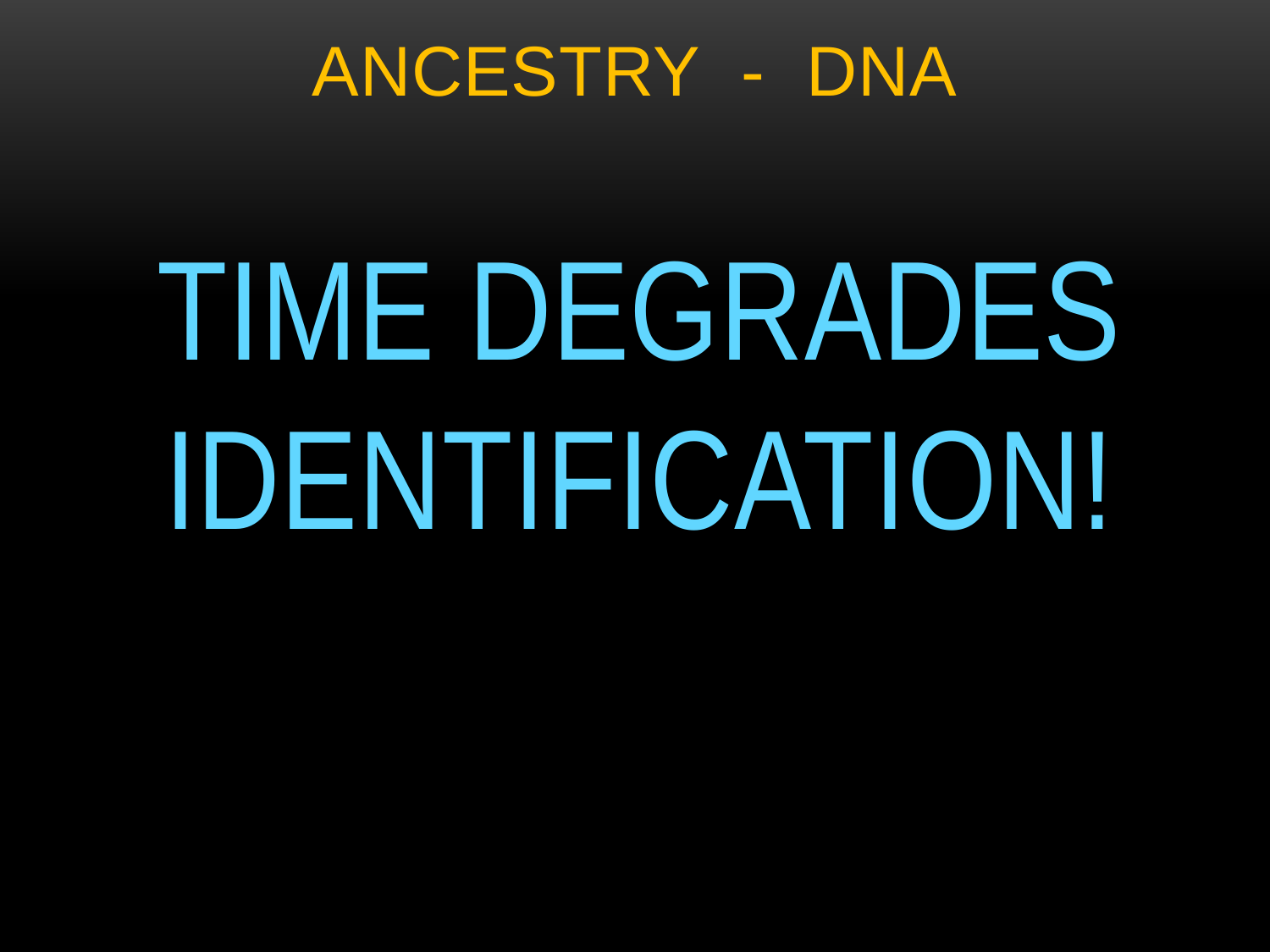

# ANCESTRY  -  DNA

TIME DEGRADES IDENTIFICATION!